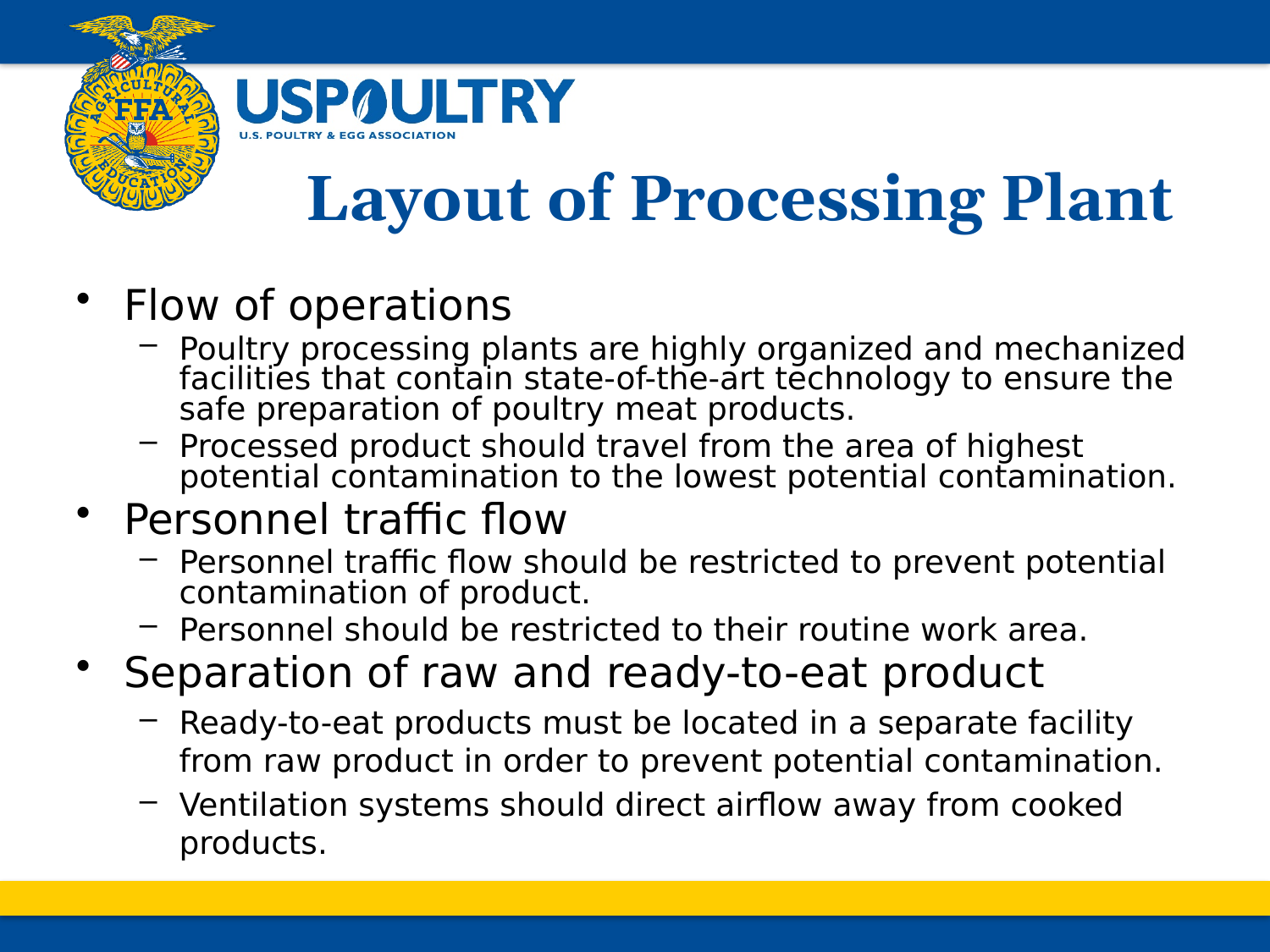

# Layout of Processing Plant
Flow of operations
Poultry processing plants are highly organized and mechanized facilities that contain state-of-the-art technology to ensure the safe preparation of poultry meat products.
Processed product should travel from the area of highest potential contamination to the lowest potential contamination.
Personnel traffic flow
Personnel traffic flow should be restricted to prevent potential contamination of product.
Personnel should be restricted to their routine work area.
Separation of raw and ready-to-eat product
Ready-to-eat products must be located in a separate facility from raw product in order to prevent potential contamination.
Ventilation systems should direct airflow away from cooked products.